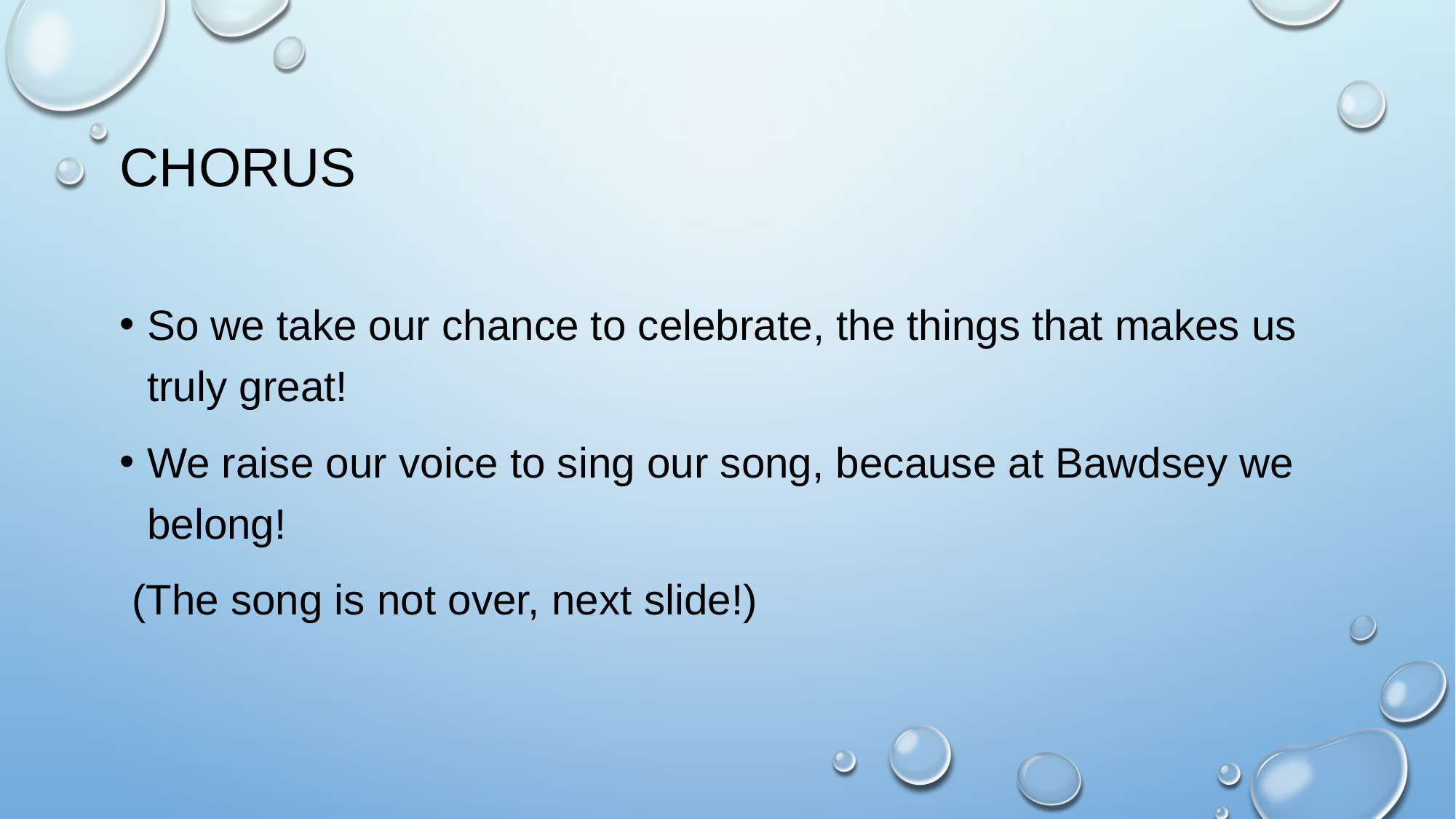

# Chorus
So we take our chance to celebrate, the things that makes us truly great!
We raise our voice to sing our song, because at Bawdsey we belong!
 (The song is not over, next slide!)